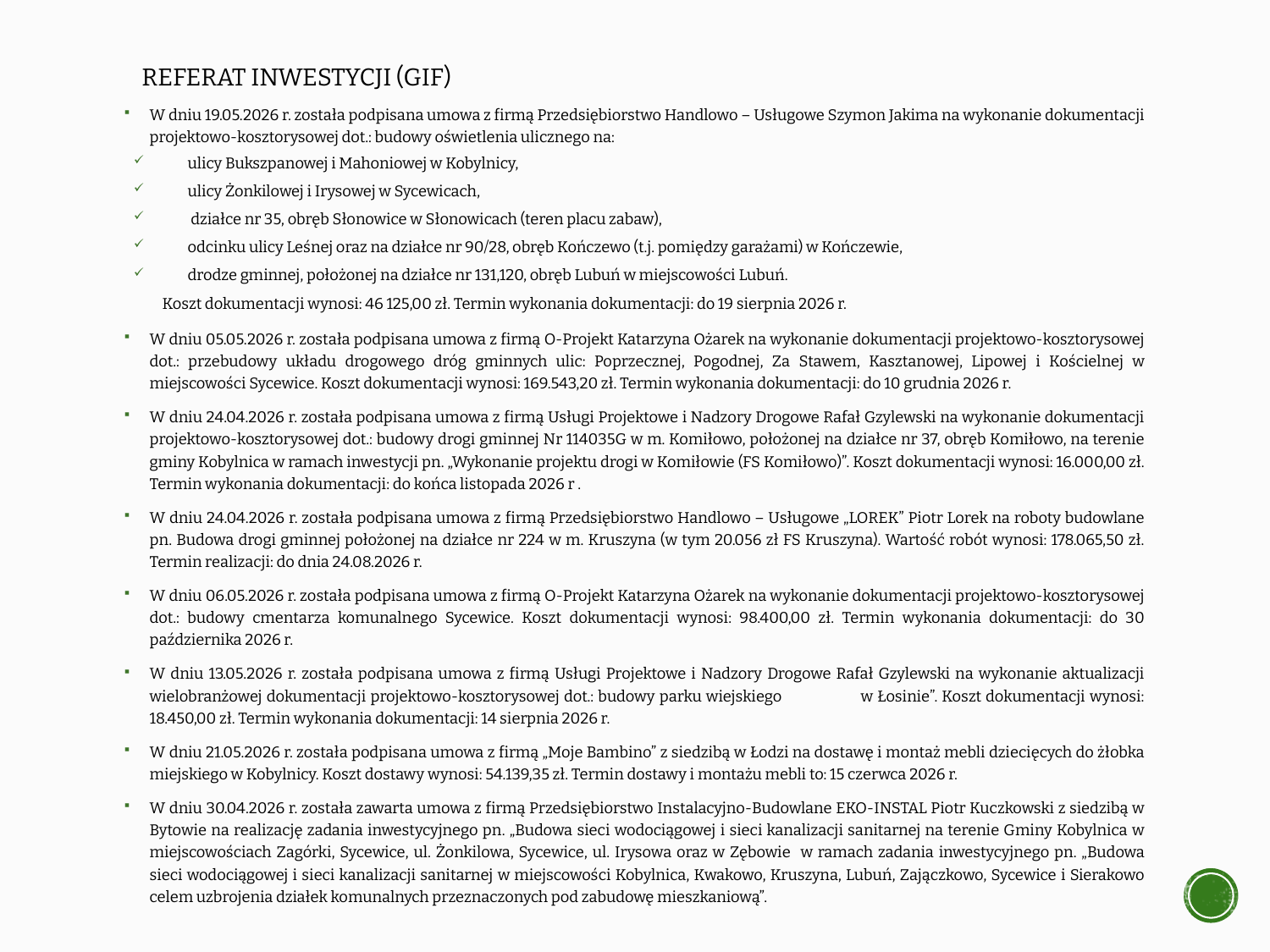

# Referat Inwestycji (GIF)
W dniu 19.05.2026 r. została podpisana umowa z firmą Przedsiębiorstwo Handlowo – Usługowe Szymon Jakima na wykonanie dokumentacji projektowo-kosztorysowej dot.: budowy oświetlenia ulicznego na:
ulicy Bukszpanowej i Mahoniowej w Kobylnicy,
ulicy Żonkilowej i Irysowej w Sycewicach,
 działce nr 35, obręb Słonowice w Słonowicach (teren placu zabaw),
odcinku ulicy Leśnej oraz na działce nr 90/28, obręb Kończewo (t.j. pomiędzy garażami) w Kończewie,
drodze gminnej, położonej na działce nr 131,120, obręb Lubuń w miejscowości Lubuń.
Koszt dokumentacji wynosi: 46 125,00 zł. Termin wykonania dokumentacji: do 19 sierpnia 2026 r.
W dniu 05.05.2026 r. została podpisana umowa z firmą O-Projekt Katarzyna Ożarek na wykonanie dokumentacji projektowo-kosztorysowej dot.: przebudowy układu drogowego dróg gminnych ulic: Poprzecznej, Pogodnej, Za Stawem, Kasztanowej, Lipowej i Kościelnej w miejscowości Sycewice. Koszt dokumentacji wynosi: 169.543,20 zł. Termin wykonania dokumentacji: do 10 grudnia 2026 r.
W dniu 24.04.2026 r. została podpisana umowa z firmą Usługi Projektowe i Nadzory Drogowe Rafał Gzylewski na wykonanie dokumentacji projektowo-kosztorysowej dot.: budowy drogi gminnej Nr 114035G w m. Komiłowo, położonej na działce nr 37, obręb Komiłowo, na terenie gminy Kobylnica w ramach inwestycji pn. „Wykonanie projektu drogi w Komiłowie (FS Komiłowo)”. Koszt dokumentacji wynosi: 16.000,00 zł. Termin wykonania dokumentacji: do końca listopada 2026 r .
W dniu 24.04.2026 r. została podpisana umowa z firmą Przedsiębiorstwo Handlowo – Usługowe „LOREK” Piotr Lorek na roboty budowlane pn. Budowa drogi gminnej położonej na działce nr 224 w m. Kruszyna (w tym 20.056 zł FS Kruszyna). Wartość robót wynosi: 178.065,50 zł. Termin realizacji: do dnia 24.08.2026 r.
W dniu 06.05.2026 r. została podpisana umowa z firmą O-Projekt Katarzyna Ożarek na wykonanie dokumentacji projektowo-kosztorysowej dot.: budowy cmentarza komunalnego Sycewice. Koszt dokumentacji wynosi: 98.400,00 zł. Termin wykonania dokumentacji: do 30 października 2026 r.
W dniu 13.05.2026 r. została podpisana umowa z firmą Usługi Projektowe i Nadzory Drogowe Rafał Gzylewski na wykonanie aktualizacji wielobranżowej dokumentacji projektowo-kosztorysowej dot.: budowy parku wiejskiego                  w Łosinie”. Koszt dokumentacji wynosi: 18.450,00 zł. Termin wykonania dokumentacji: 14 sierpnia 2026 r.
W dniu 21.05.2026 r. została podpisana umowa z firmą „Moje Bambino” z siedzibą w Łodzi na dostawę i montaż mebli dziecięcych do żłobka miejskiego w Kobylnicy. Koszt dostawy wynosi: 54.139,35 zł. Termin dostawy i montażu mebli to: 15 czerwca 2026 r.
W dniu 30.04.2026 r. została zawarta umowa z firmą Przedsiębiorstwo Instalacyjno-Budowlane EKO-INSTAL Piotr Kuczkowski z siedzibą w Bytowie na realizację zadania inwestycyjnego pn. „Budowa sieci wodociągowej i sieci kanalizacji sanitarnej na terenie Gminy Kobylnica w miejscowościach Zagórki, Sycewice, ul. Żonkilowa, Sycewice, ul. Irysowa oraz w Zębowie  w ramach zadania inwestycyjnego pn. „Budowa sieci wodociągowej i sieci kanalizacji sanitarnej w miejscowości Kobylnica, Kwakowo, Kruszyna, Lubuń, Zajączkowo, Sycewice i Sierakowo celem uzbrojenia działek komunalnych przeznaczonych pod zabudowę mieszkaniową”.